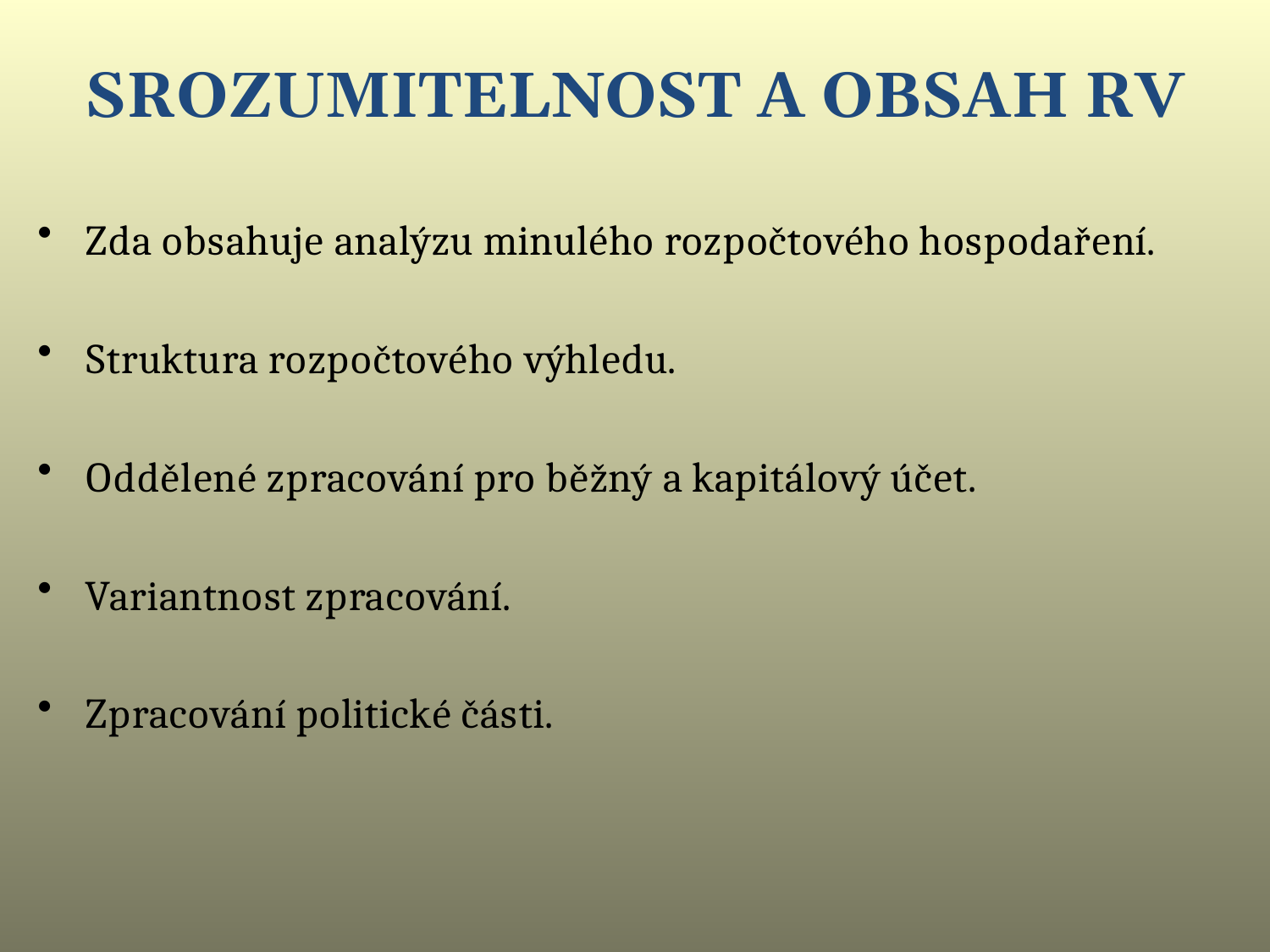

Srozumitelnost a obsah RV
Zda obsahuje analýzu minulého rozpočtového hospodaření.

Struktura rozpočtového výhledu.

Oddělené zpracování pro běžný a kapitálový účet.

Variantnost zpracování.

Zpracování politické části.